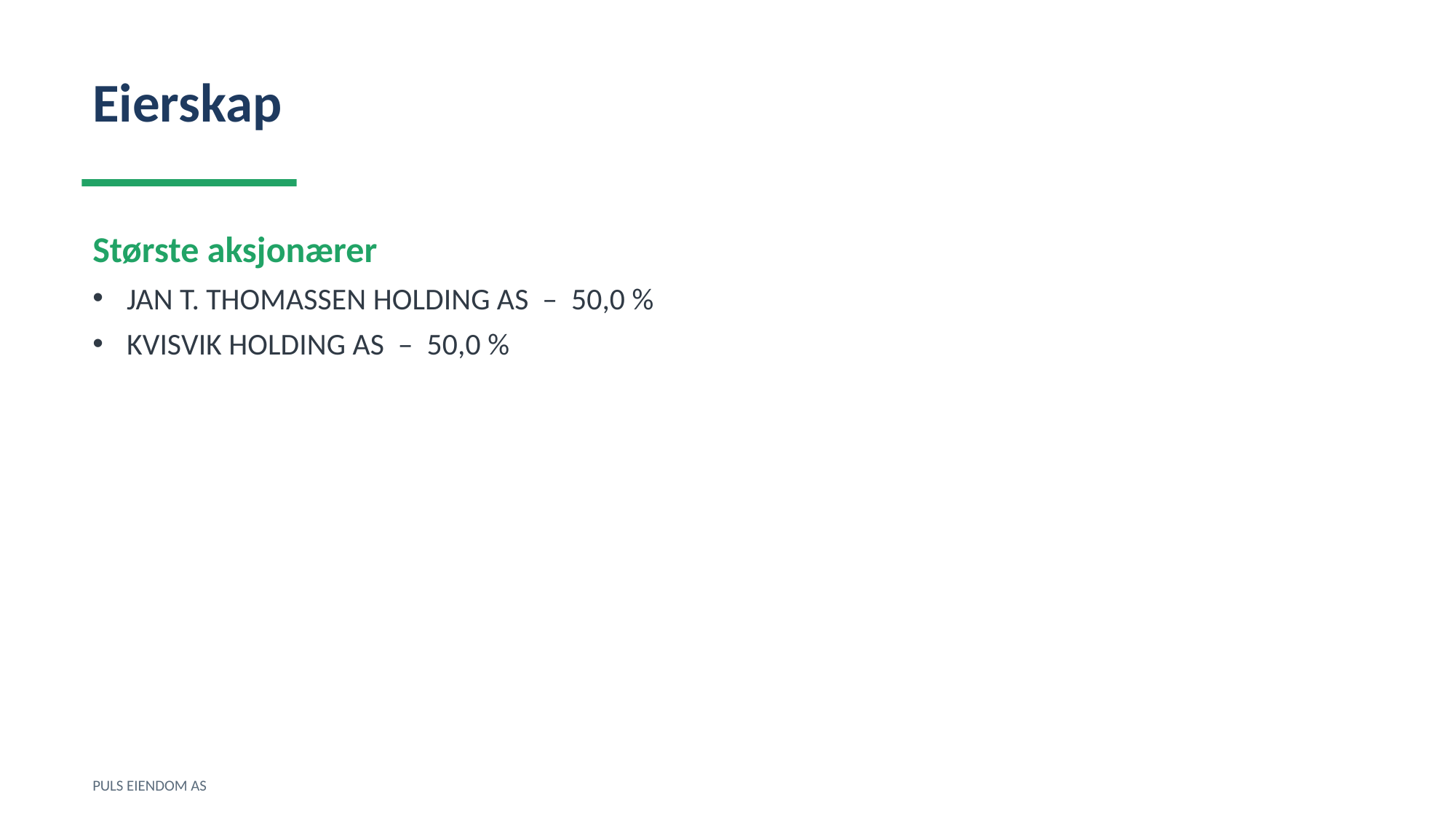

Eierskap

Største aksjonærer
JAN T. THOMASSEN HOLDING AS  –  50,0 %
KVISVIK HOLDING AS  –  50,0 %
PULS EIENDOM AS